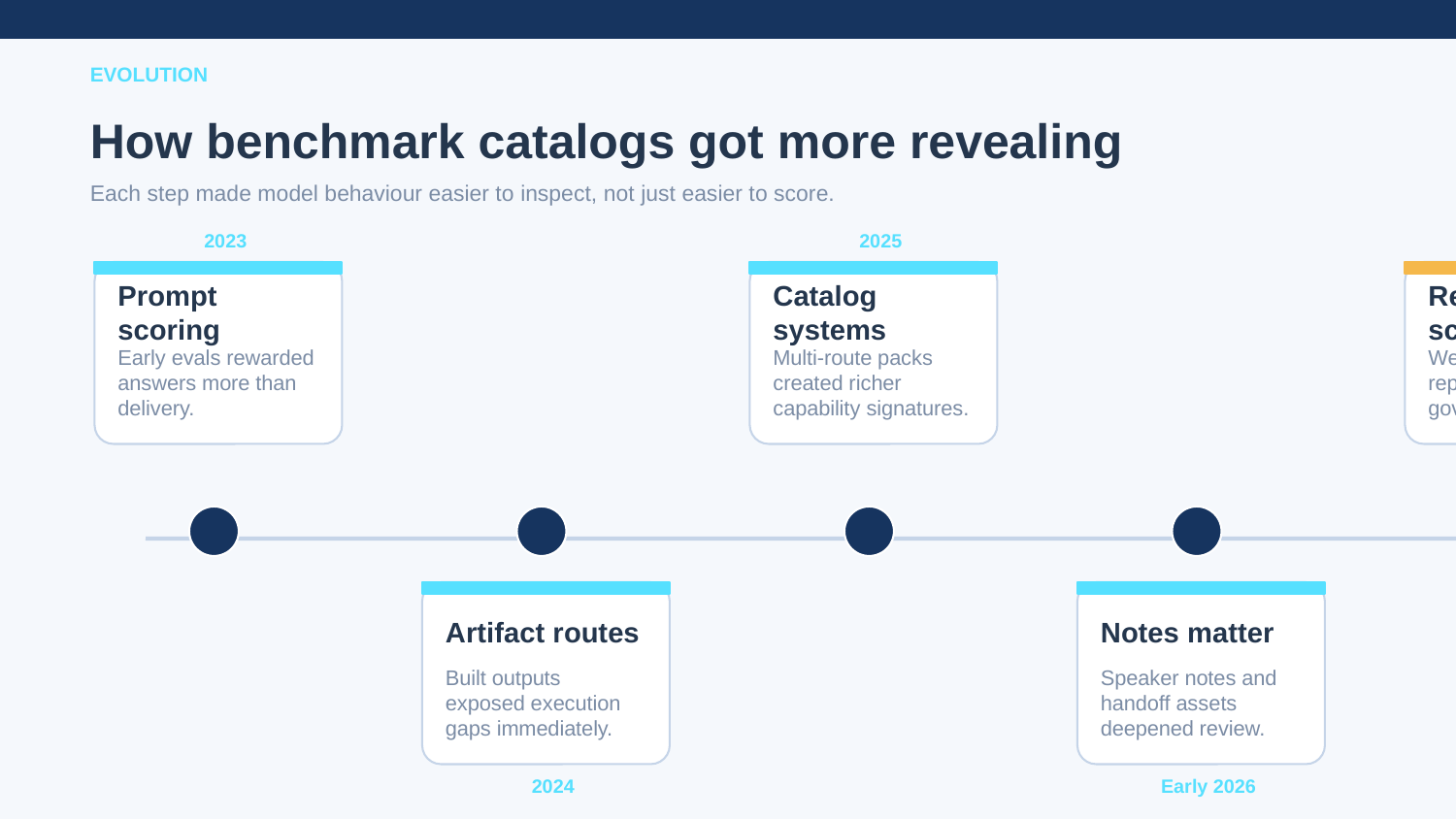

EVOLUTION
How benchmark catalogs got more revealing
Each step made model behaviour easier to inspect, not just easier to score.
2023
2025
Next

Prompt scoring
Catalog systems
Replay scoring
Early evals rewarded answers more than delivery.
Multi-route packs created richer capability signatures.
Weighted routes and replays will tighten governance.

Artifact routes
Notes matter
Built outputs exposed execution gaps immediately.
Speaker notes and handoff assets deepened review.
2024
Early 2026

Illustrative benchmark sample for https://crest-alpha-origin.pages.dev
Crest Alpha Origin